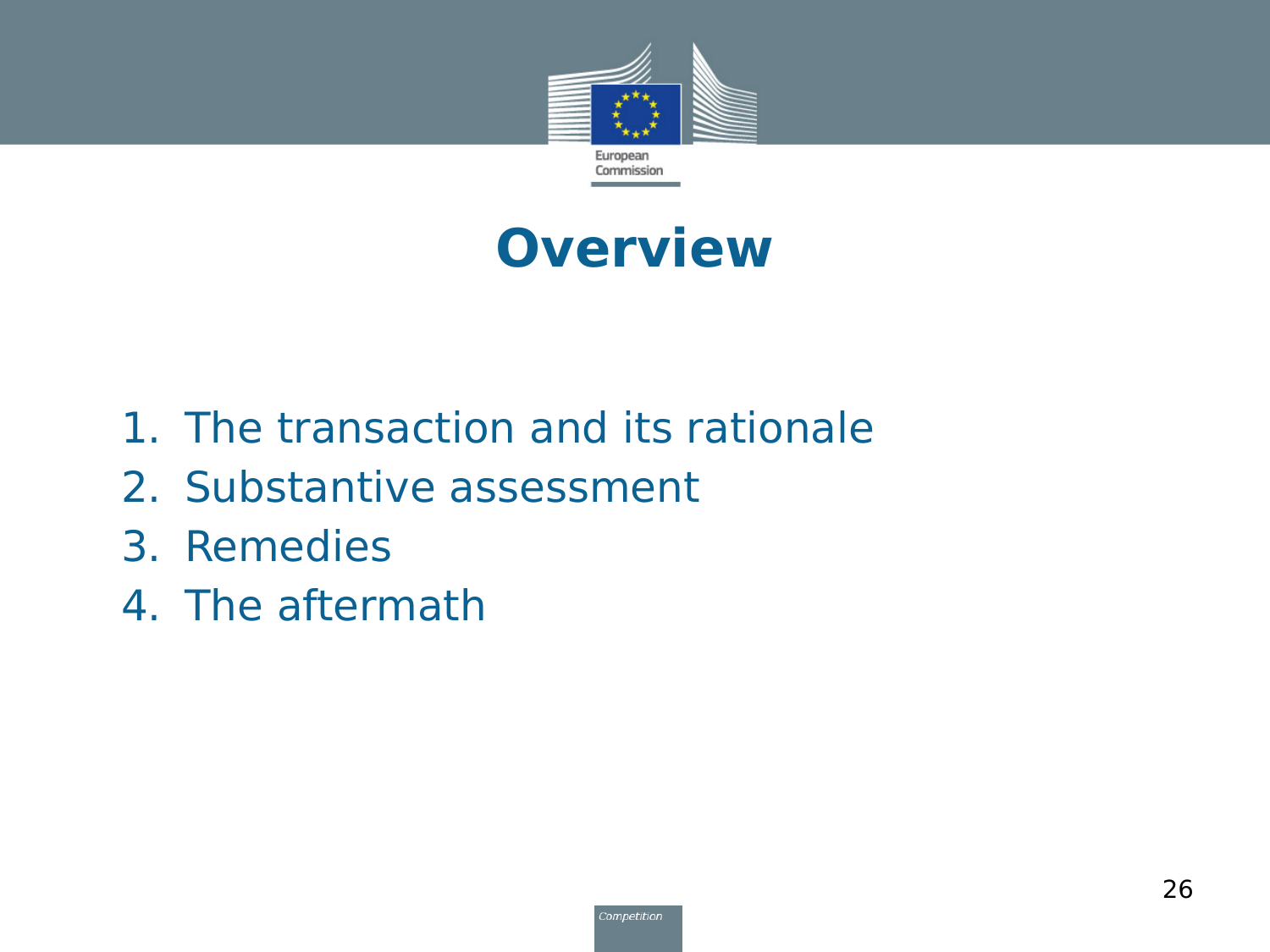

# Overview

The transaction and its rationale
Substantive assessment
Remedies
The aftermath
26